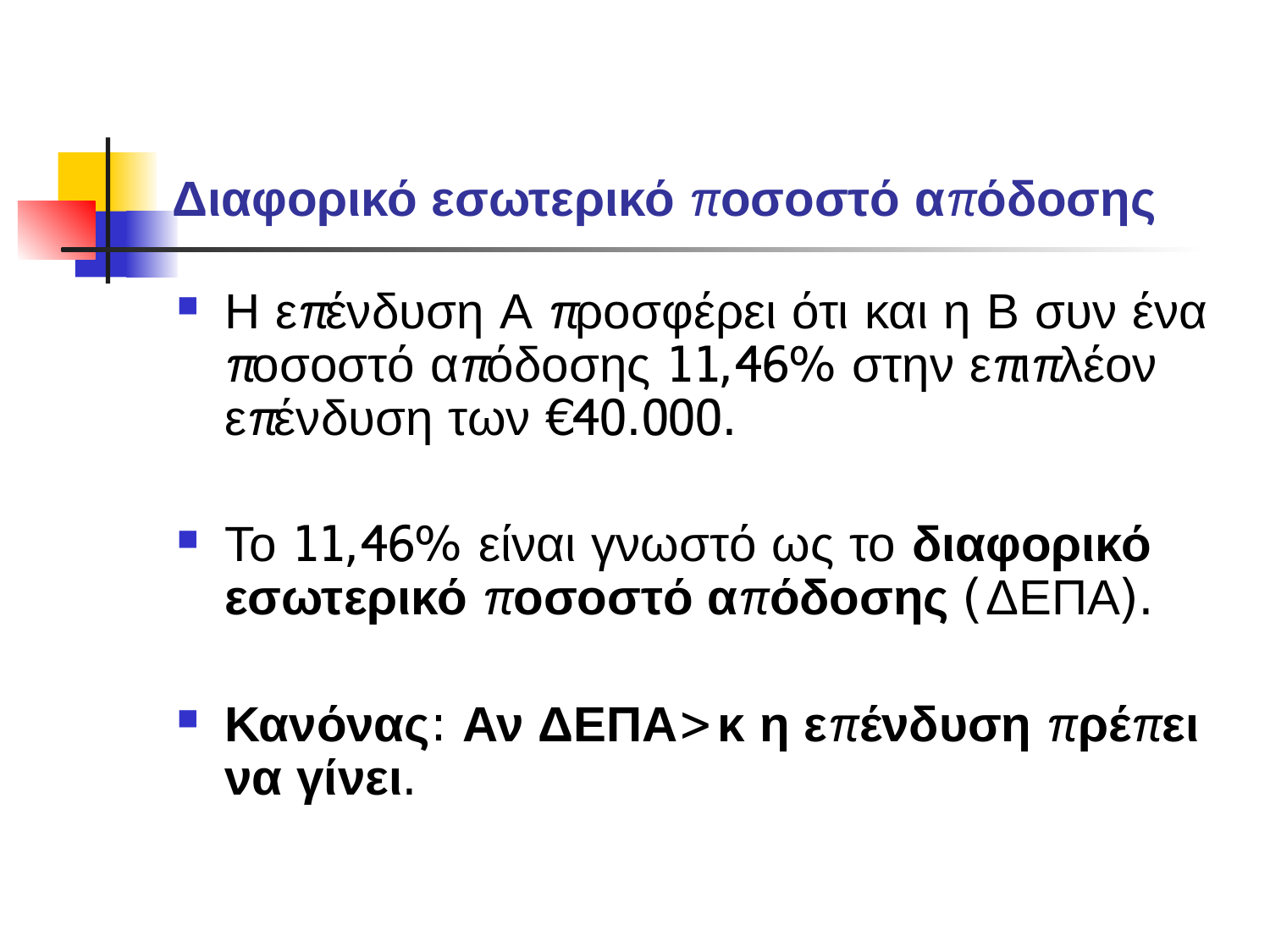

# Διαφορικό εσωτερικό ποσοστό απόδοσης
Η επένδυση Α προσφέρει ότι και η Β συν ένα ποσοστό απόδοσης 11,46% στην επιπλέον επένδυση των €40.000.

Το 11,46% είναι γνωστό ως το διαφορικό εσωτερικό ποσοστό απόδοσης (ΔΕΠΑ).

Κανόνας: Αν ΔΕΠΑ>κ η επένδυση πρέπει να γίνει.